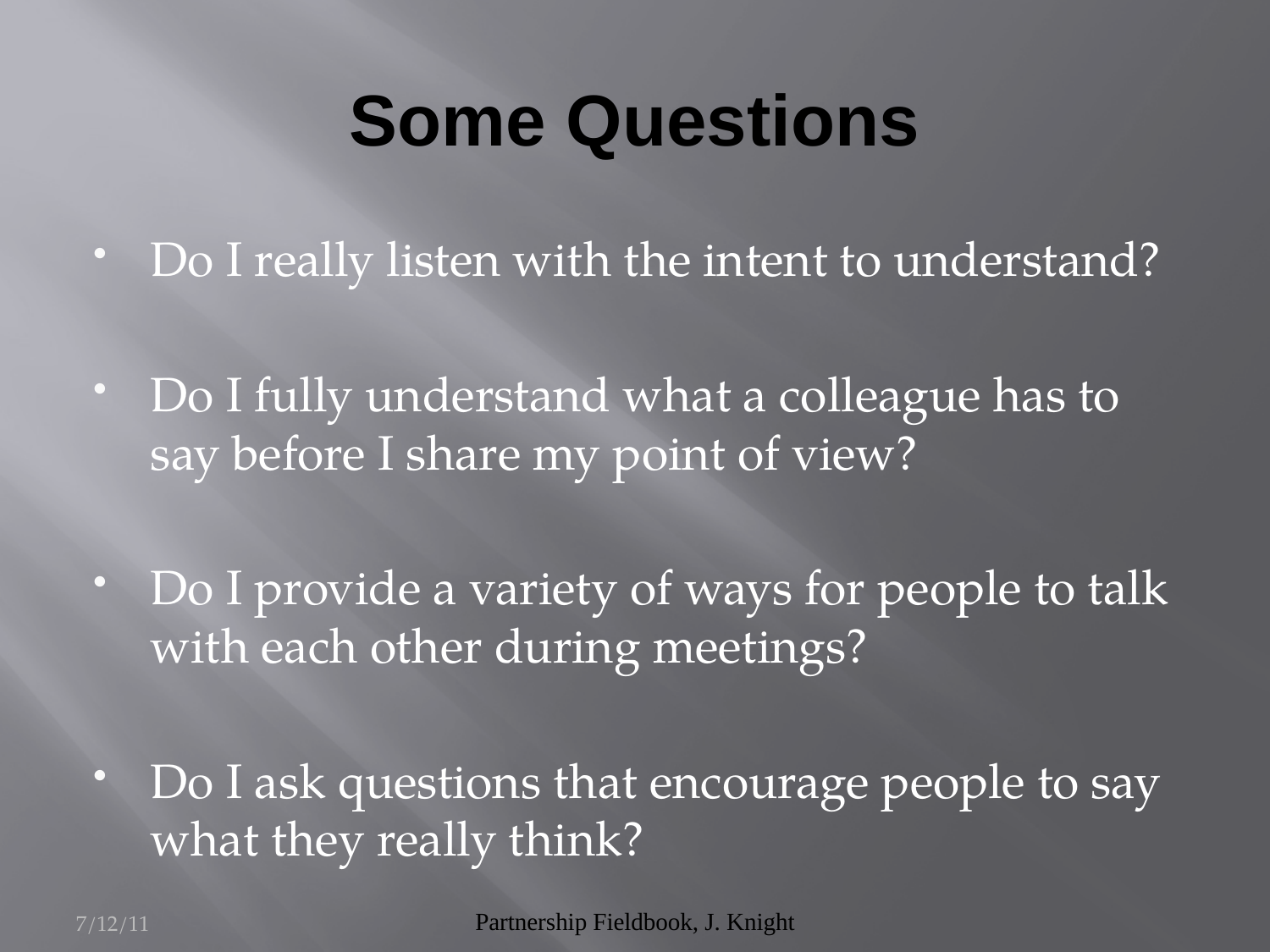

# Some Questions
Do I really listen with the intent to understand?

Do I fully understand what a colleague has to say before I share my point of view?

Do I provide a variety of ways for people to talk with each other during meetings?

Do I ask questions that encourage people to say what they really think?
7/12/11
Partnership Fieldbook, J. Knight